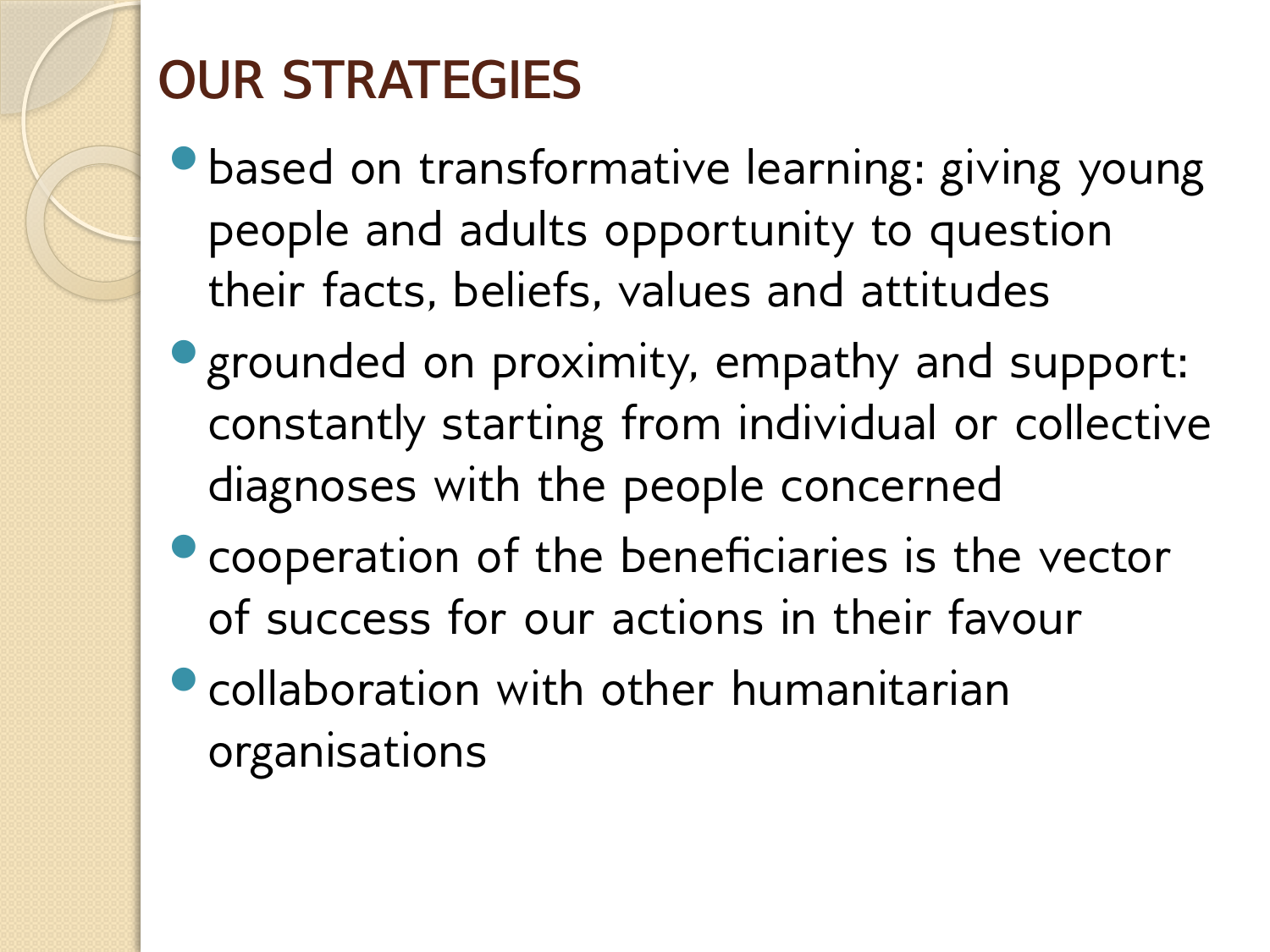

# OUR STRATEGIES
based on transformative learning: giving young people and adults opportunity to question their facts, beliefs, values and attitudes
grounded on proximity, empathy and support: constantly starting from individual or collective diagnoses with the people concerned
cooperation of the beneficiaries is the vector of success for our actions in their favour
collaboration with other humanitarian organisations